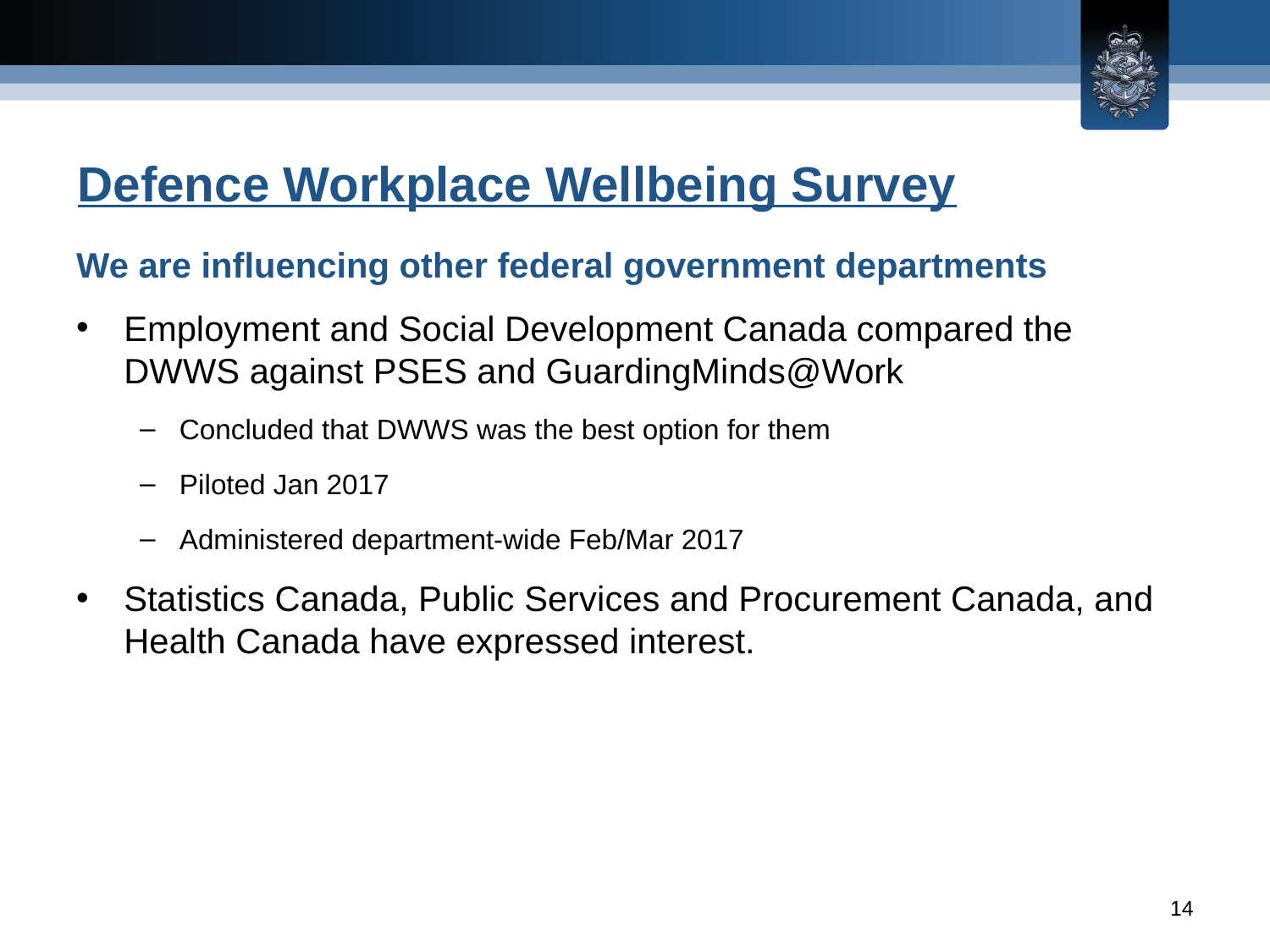

# Defence Workplace Wellbeing Survey
We are influencing other federal government departments
Employment and Social Development Canada compared the DWWS against PSES and GuardingMinds@Work
Concluded that DWWS was the best option for them
Piloted Jan 2017
Administered department-wide Feb/Mar 2017
Statistics Canada, Public Services and Procurement Canada, and Health Canada have expressed interest.
14